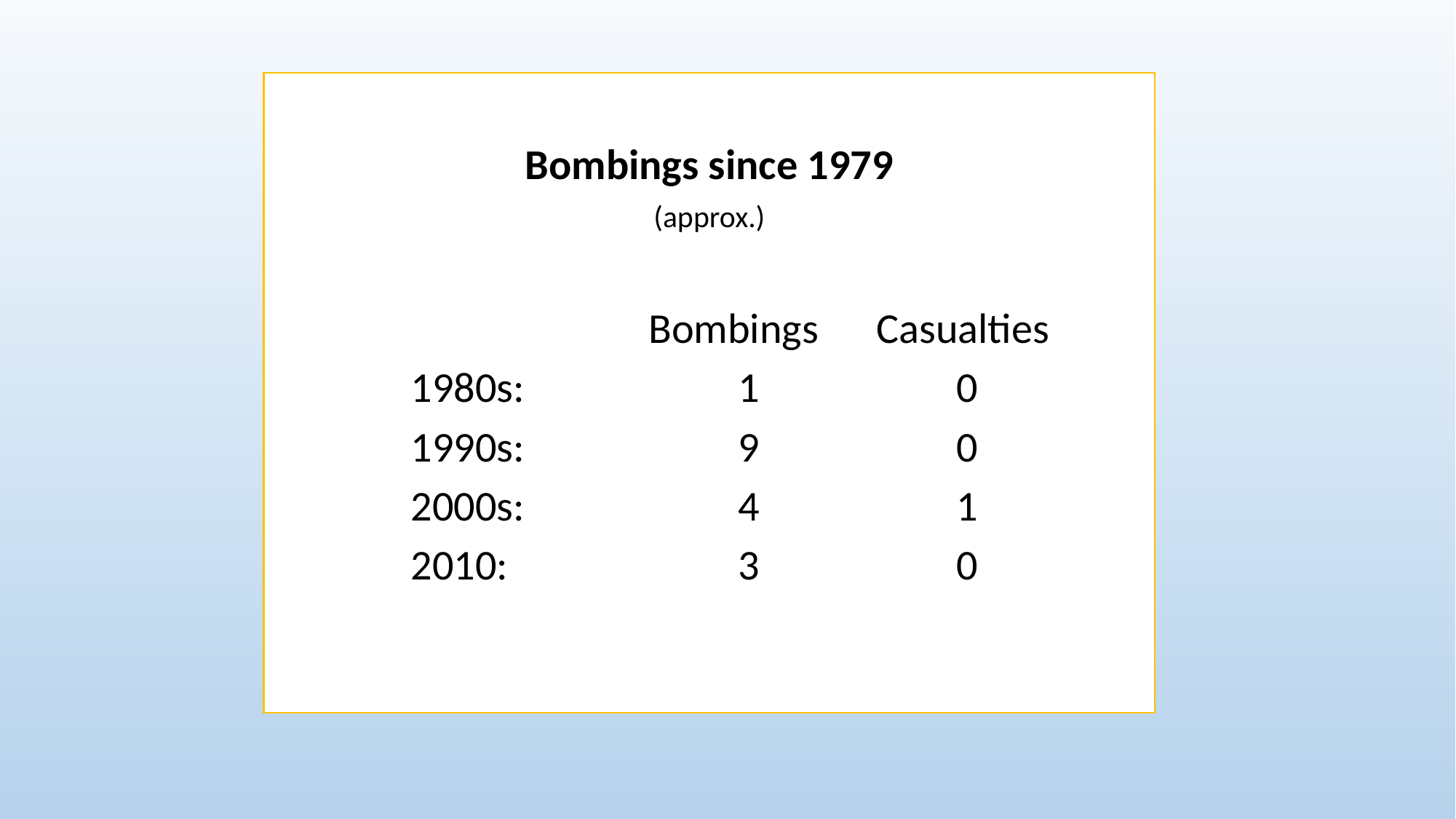

Bombings since 1979
(approx.)

				  Bombings	   Casualties
		1980s: 		1		0
		1990s: 		9		0
		2000s: 		4		1
		2010: 			3		0

#